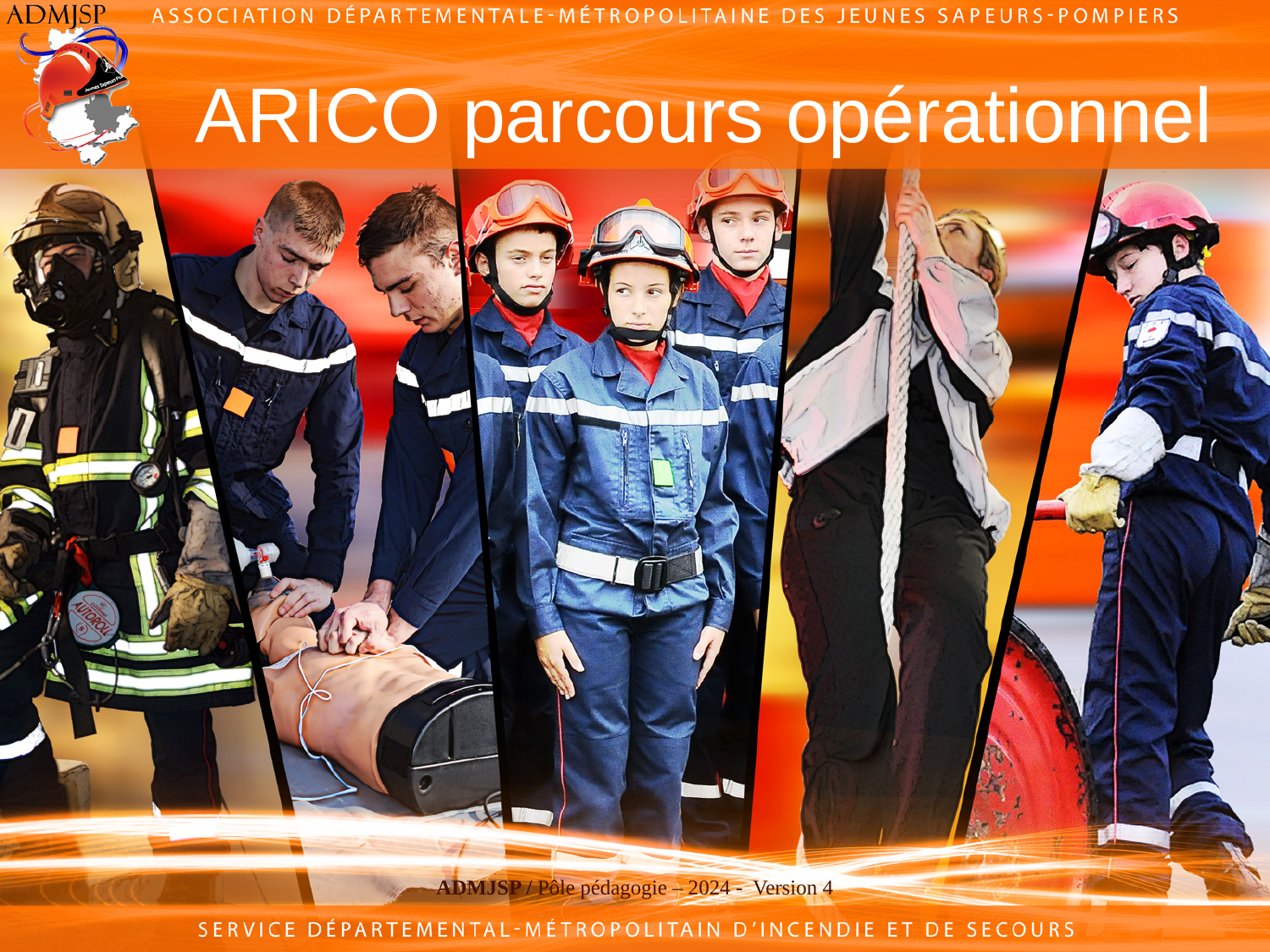

# ARICO parcours opérationnel
ADMJSP / Pôle pédagogie – 2024 -  Version 4